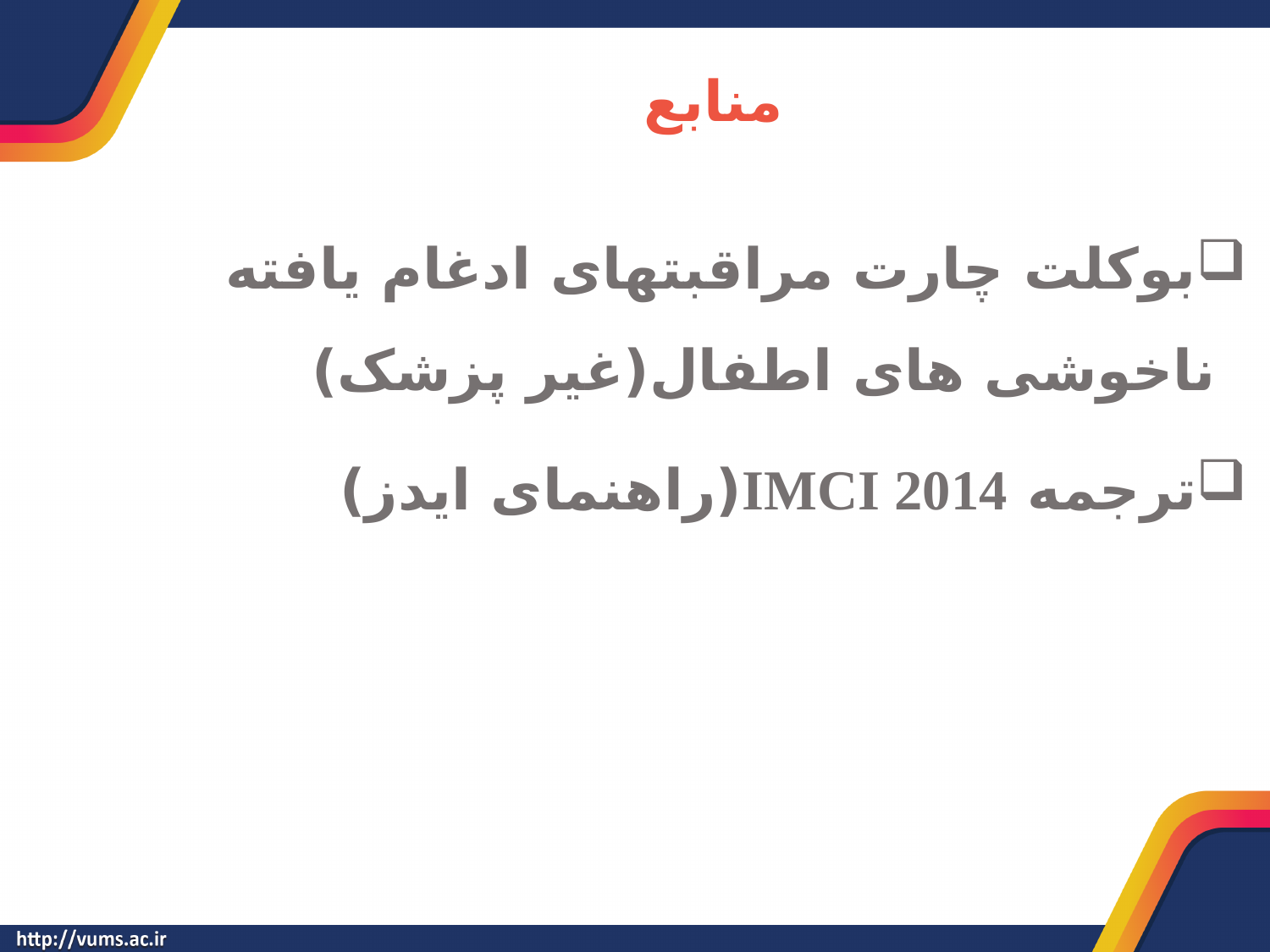

# منابع
بوکلت چارت مراقبتهای ادغام یافته ناخوشی های اطفال(غیر پزشک)
ترجمه IMCI 2014(راهنمای ایدز)